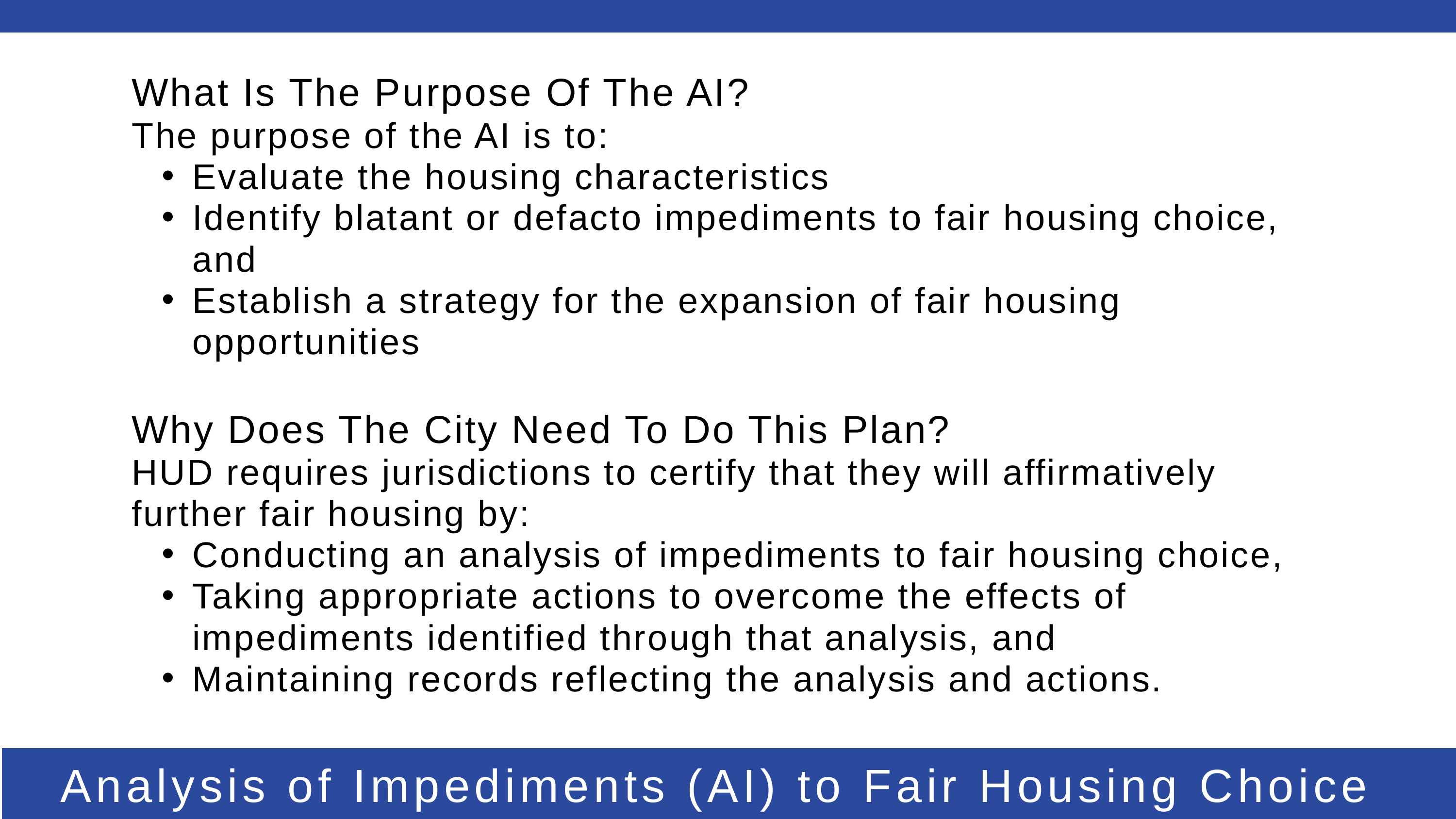

What Is The Purpose Of The AI?
The purpose of the AI is to:
Evaluate the housing characteristics
Identify blatant or defacto impediments to fair housing choice, and
Establish a strategy for the expansion of fair housing opportunities

Why Does The City Need To Do This Plan?
HUD requires jurisdictions to certify that they will affirmatively further fair housing by:
Conducting an analysis of impediments to fair housing choice,
Taking appropriate actions to overcome the effects of impediments identified through that analysis, and
Maintaining records reflecting the analysis and actions.
Analysis of Impediments (AI) to Fair Housing Choice